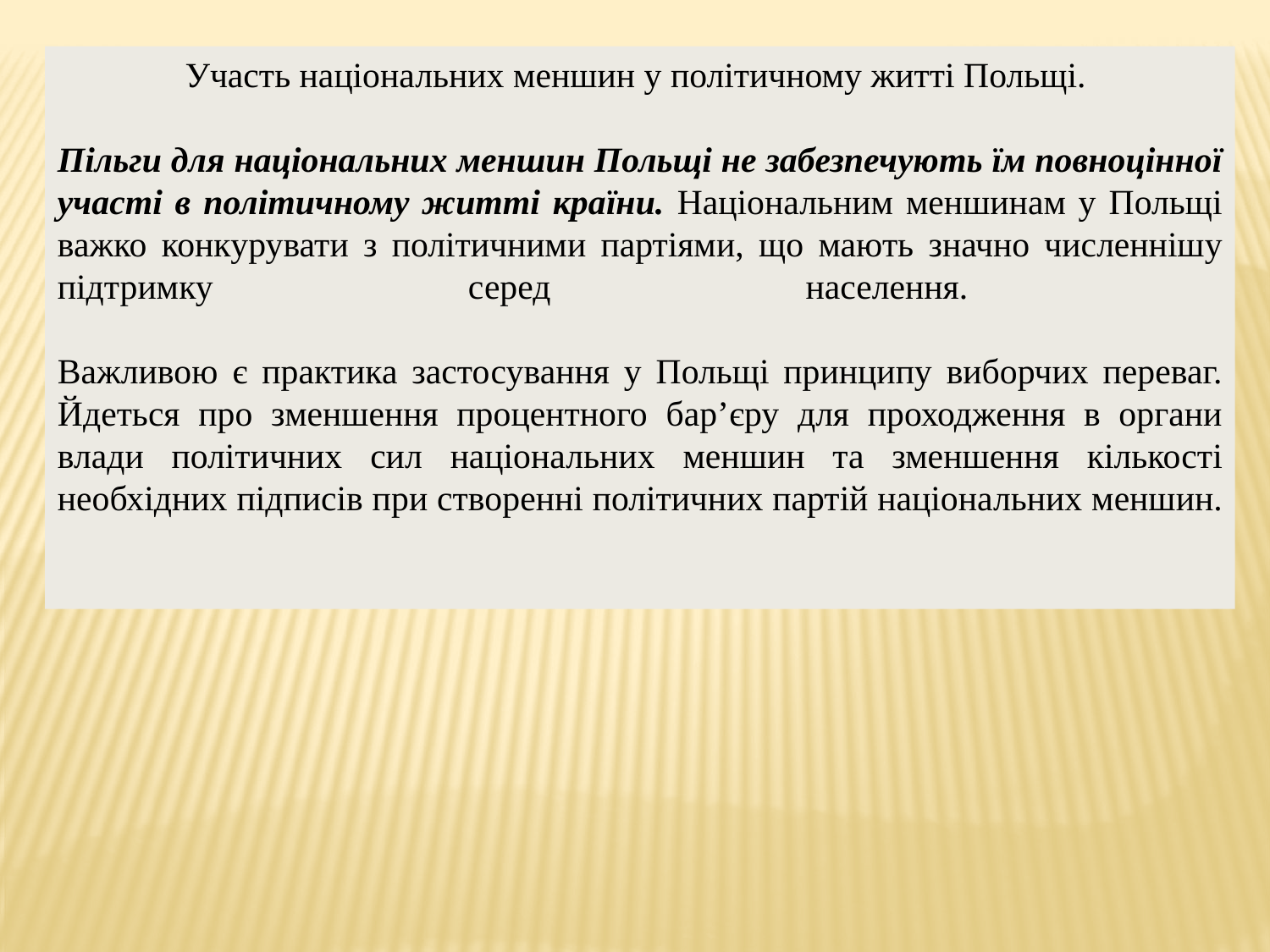

Участь національних меншин у політичному житті Польщі.

Пільги для національних меншин Польщі не забезпечують їм повноцінної участі в політичному житті країни. Національним меншинам у Польщі важко конкурувати з політичними партіями, що мають значно численнішу підтримку серед населення.
Важливою є практика застосування у Польщі принципу виборчих переваг. Йдеться про зменшення процентного бар’єру для проходження в органи влади політичних сил національних меншин та зменшення кількості необхідних підписів при створенні політичних партій національних меншин.